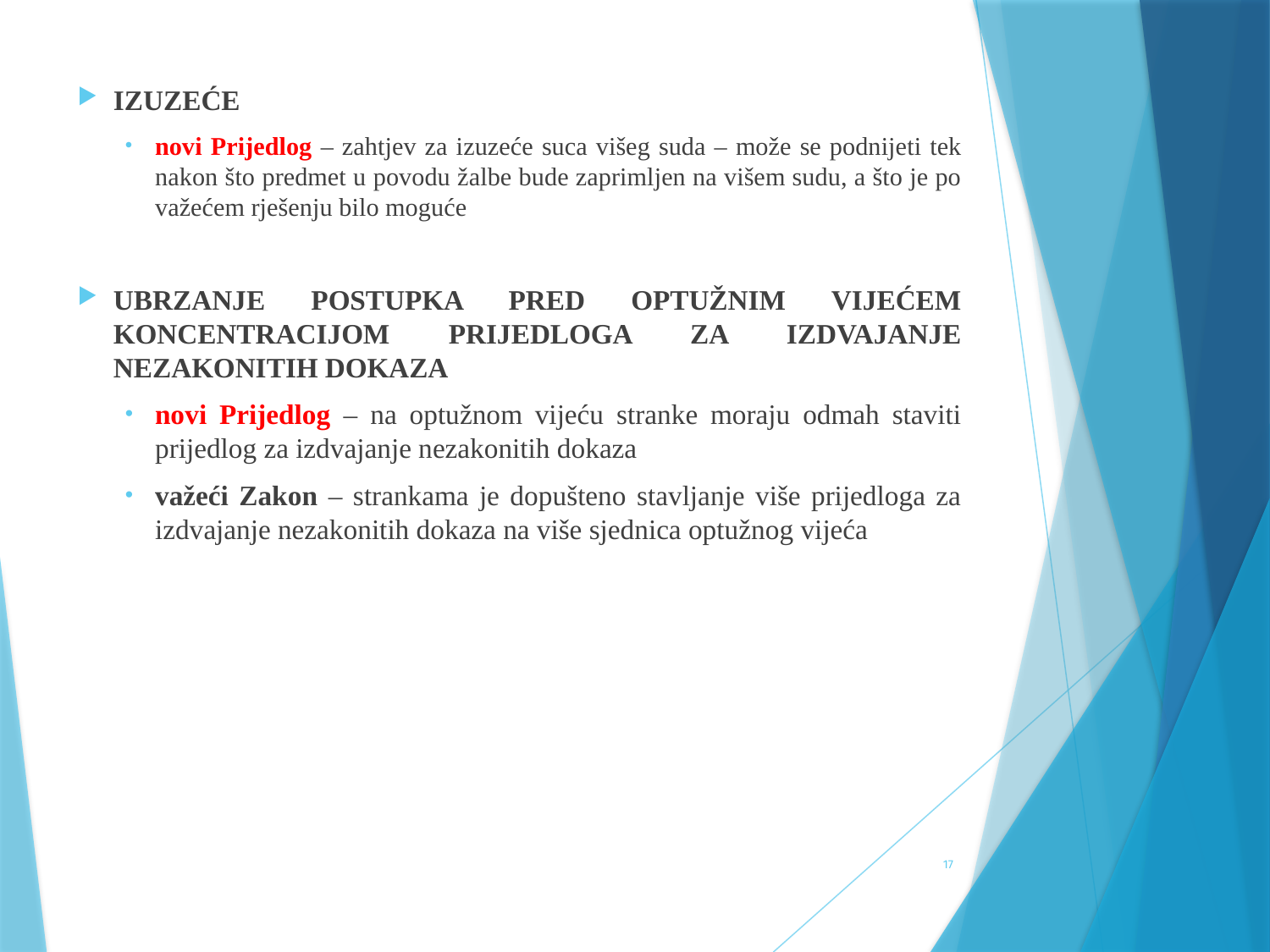

IZUZEĆE
novi Prijedlog – zahtjev za izuzeće suca višeg suda – može se podnijeti tek nakon što predmet u povodu žalbe bude zaprimljen na višem sudu, a što je po važećem rješenju bilo moguće

UBRZANJE POSTUPKA PRED OPTUŽNIM VIJEĆEM KONCENTRACIJOM PRIJEDLOGA ZA IZDVAJANJE NEZAKONITIH DOKAZA
novi Prijedlog – na optužnom vijeću stranke moraju odmah staviti prijedlog za izdvajanje nezakonitih dokaza
važeći Zakon – strankama je dopušteno stavljanje više prijedloga za izdvajanje nezakonitih dokaza na više sjednica optužnog vijeća

17